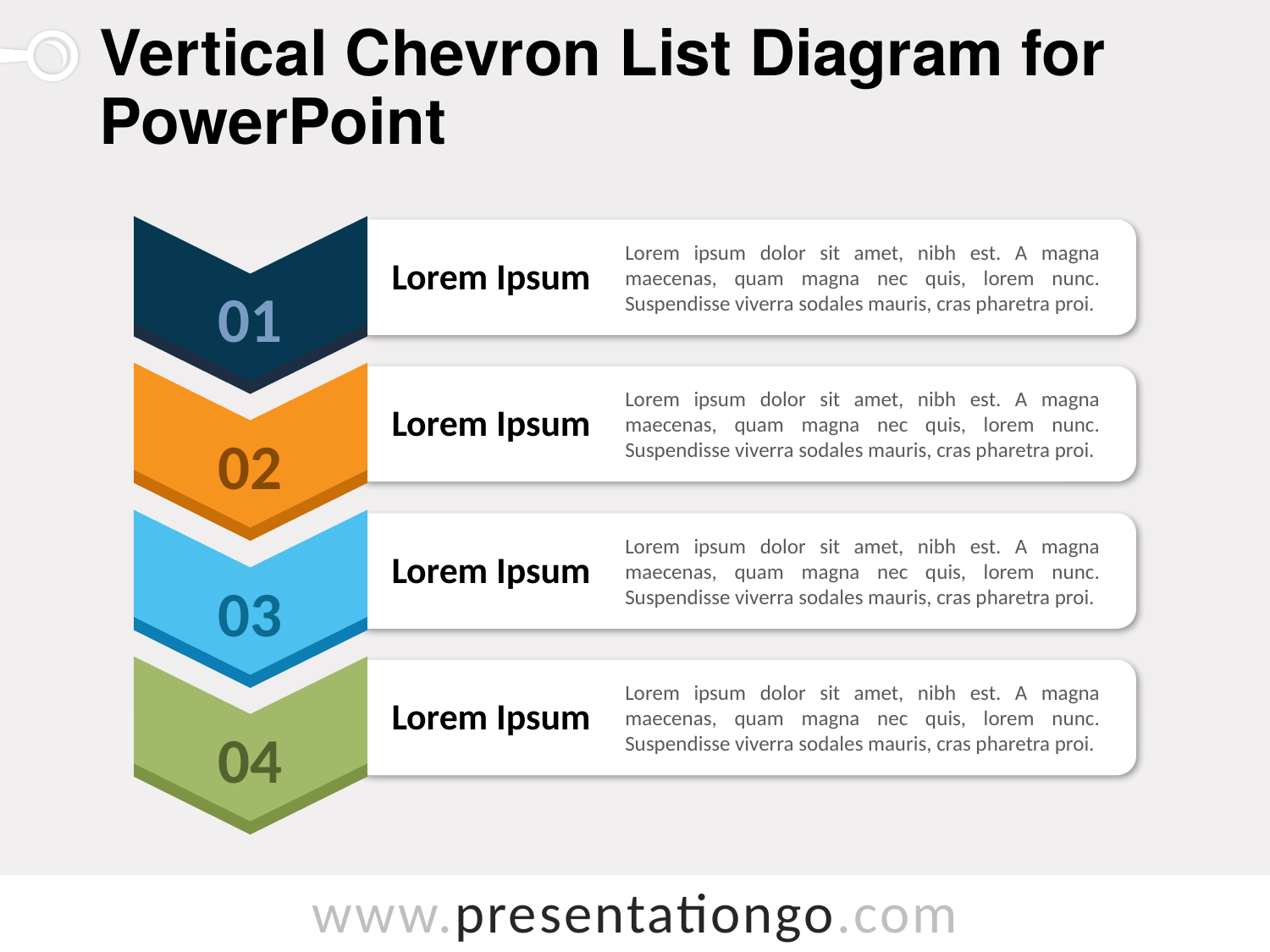

# Vertical Chevron List Diagram for PowerPoint
01

Lorem ipsum dolor sit amet, nibh est. A magna maecenas, quam magna nec quis, lorem nunc. Suspendisse viverra sodales mauris, cras pharetra proi.
Lorem Ipsum
02

Lorem ipsum dolor sit amet, nibh est. A magna maecenas, quam magna nec quis, lorem nunc. Suspendisse viverra sodales mauris, cras pharetra proi.
Lorem Ipsum
03

Lorem ipsum dolor sit amet, nibh est. A magna maecenas, quam magna nec quis, lorem nunc. Suspendisse viverra sodales mauris, cras pharetra proi.
Lorem Ipsum
04

Lorem ipsum dolor sit amet, nibh est. A magna maecenas, quam magna nec quis, lorem nunc. Suspendisse viverra sodales mauris, cras pharetra proi.
Lorem Ipsum